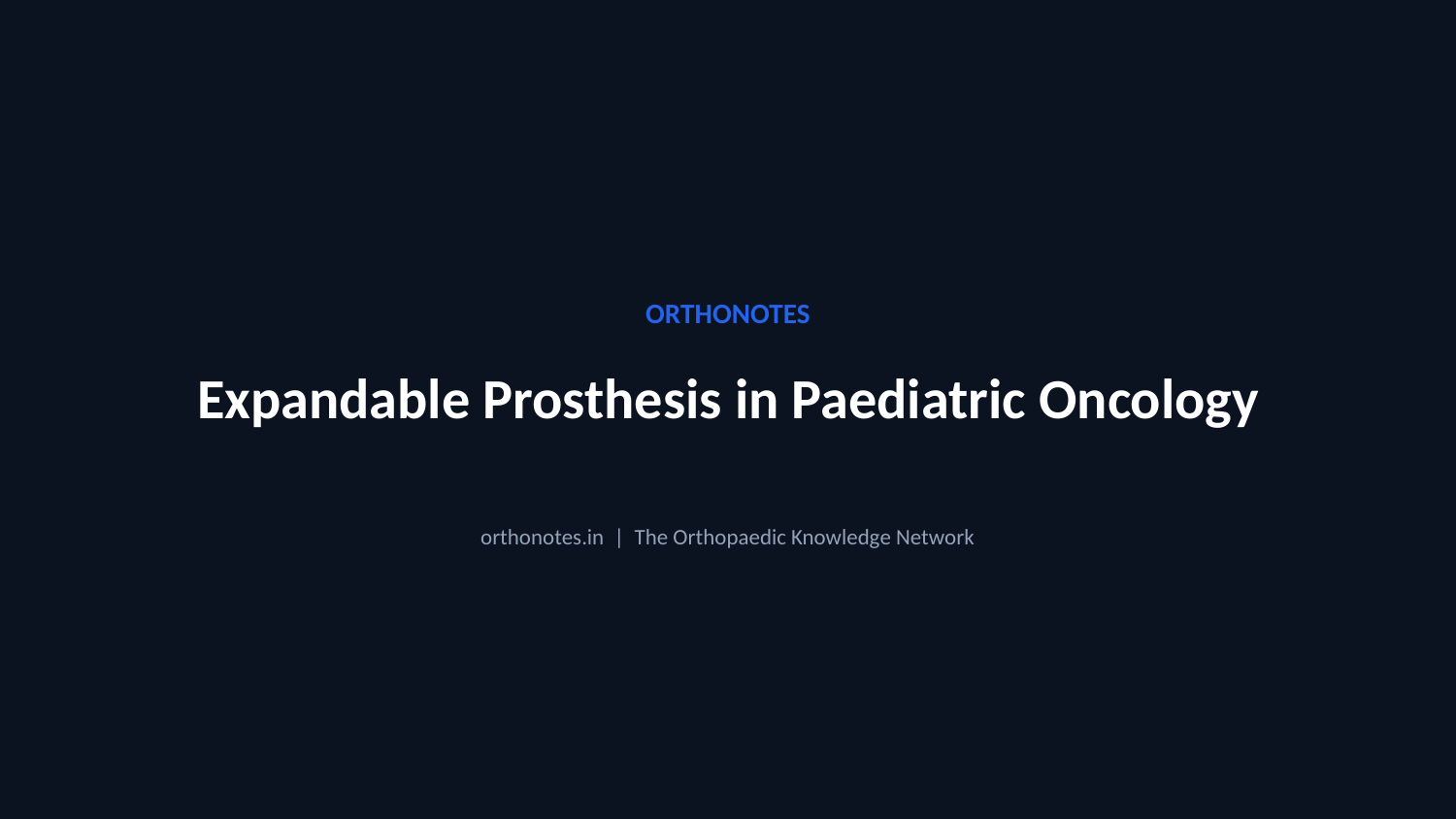

ORTHONOTES
Expandable Prosthesis in Paediatric Oncology
orthonotes.in  |  The Orthopaedic Knowledge Network